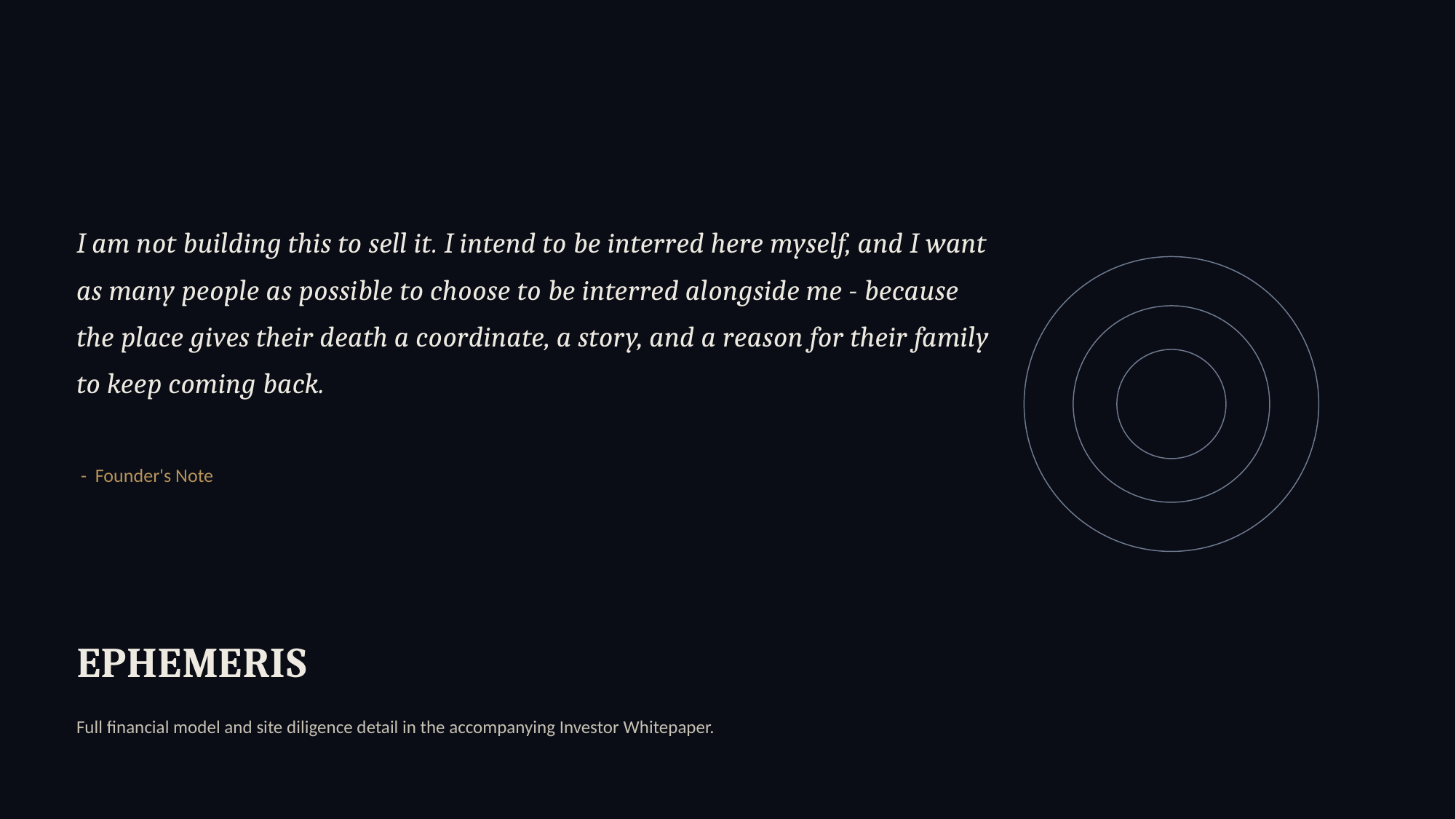

I am not building this to sell it. I intend to be interred here myself, and I want as many people as possible to choose to be interred alongside me - because the place gives their death a coordinate, a story, and a reason for their family to keep coming back.

 -  Founder's Note
EPHEMERIS
Full financial model and site diligence detail in the accompanying Investor Whitepaper.